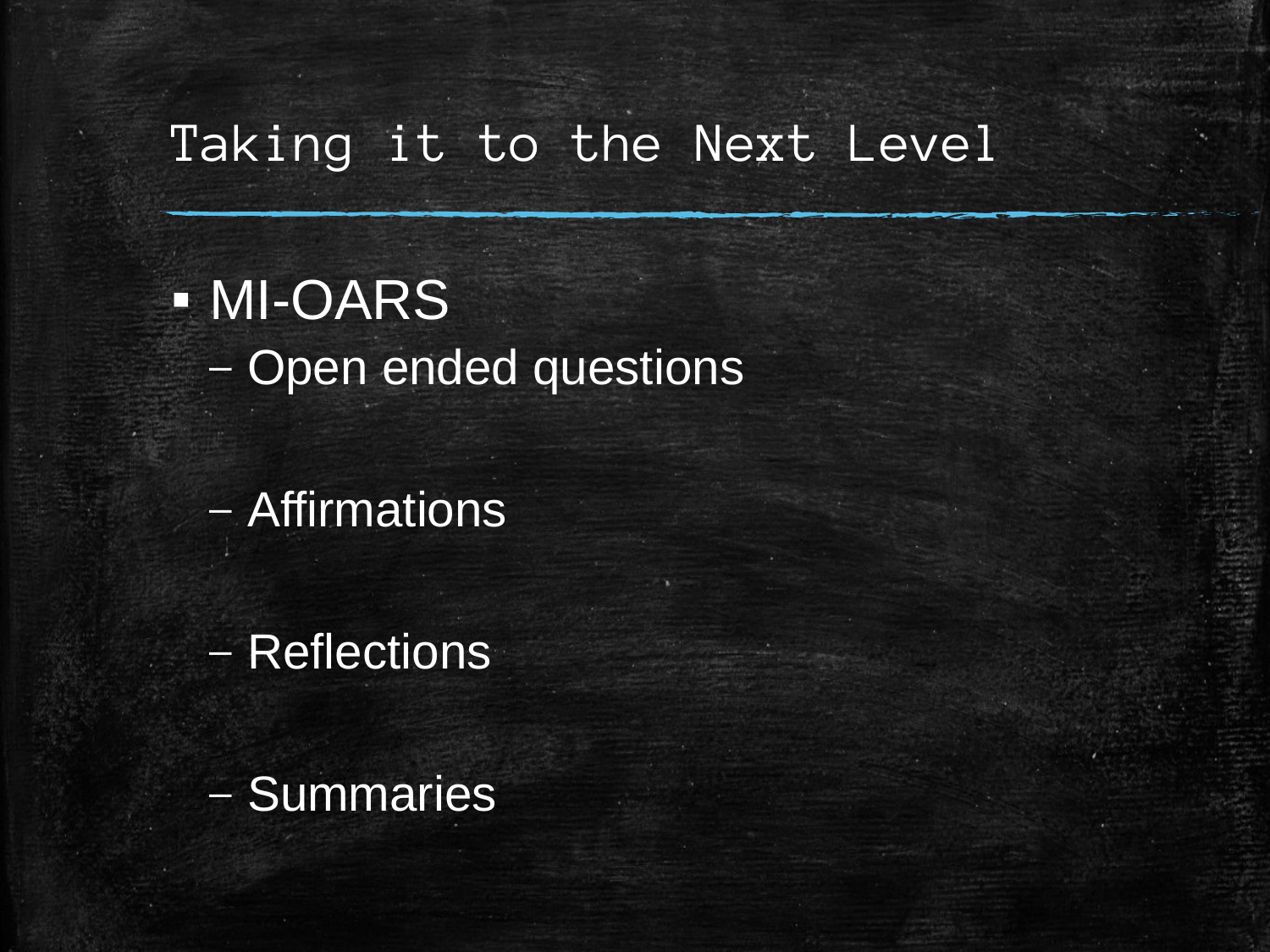

# Taking it to the Next Level
MI-OARS
Open ended questions

Affirmations

Reflections

Summaries